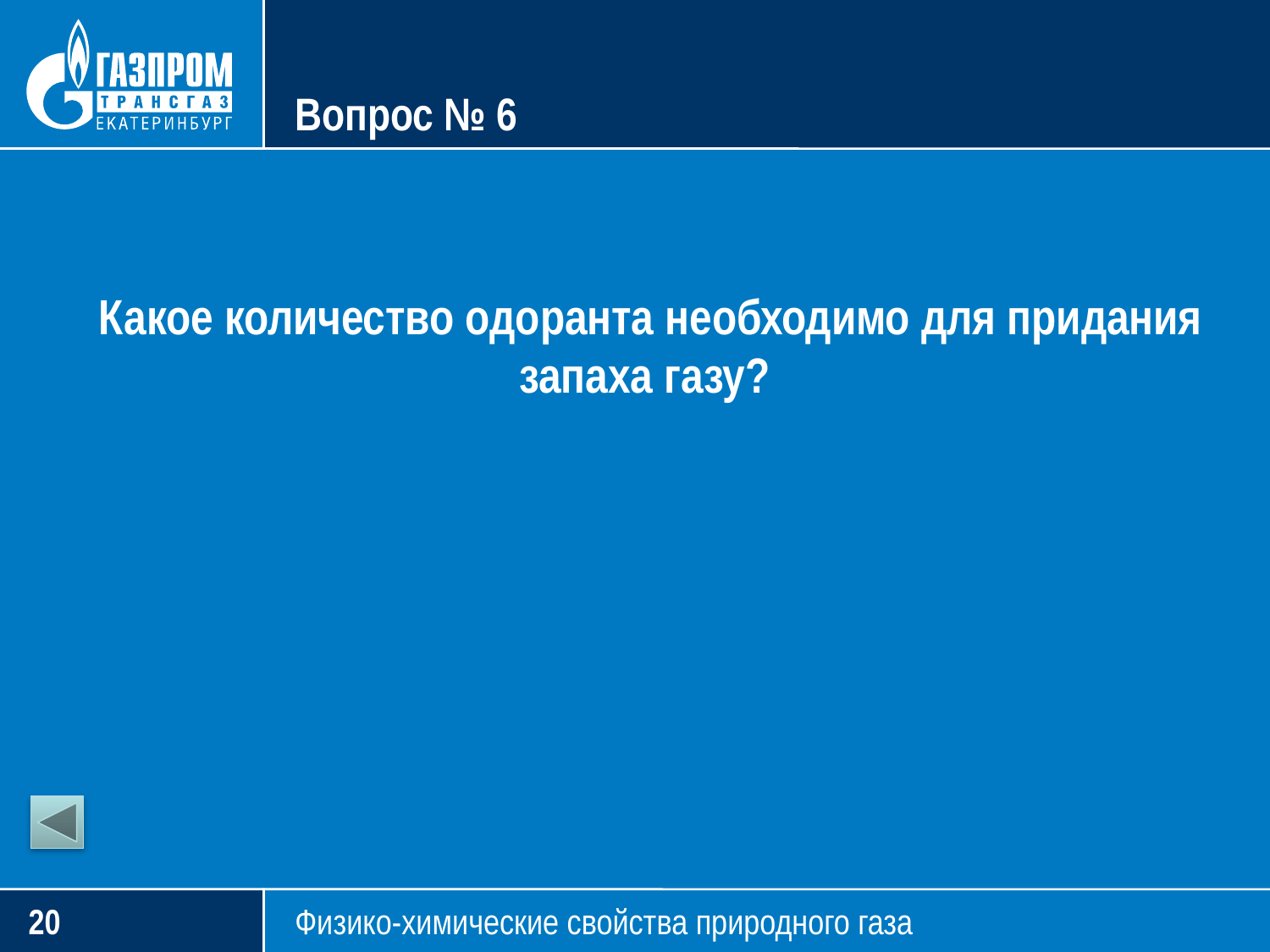

# Вопрос № 6
Какое количество одоранта необходимо для придания запаха газу?

20
Физико-химические свойства природного газа